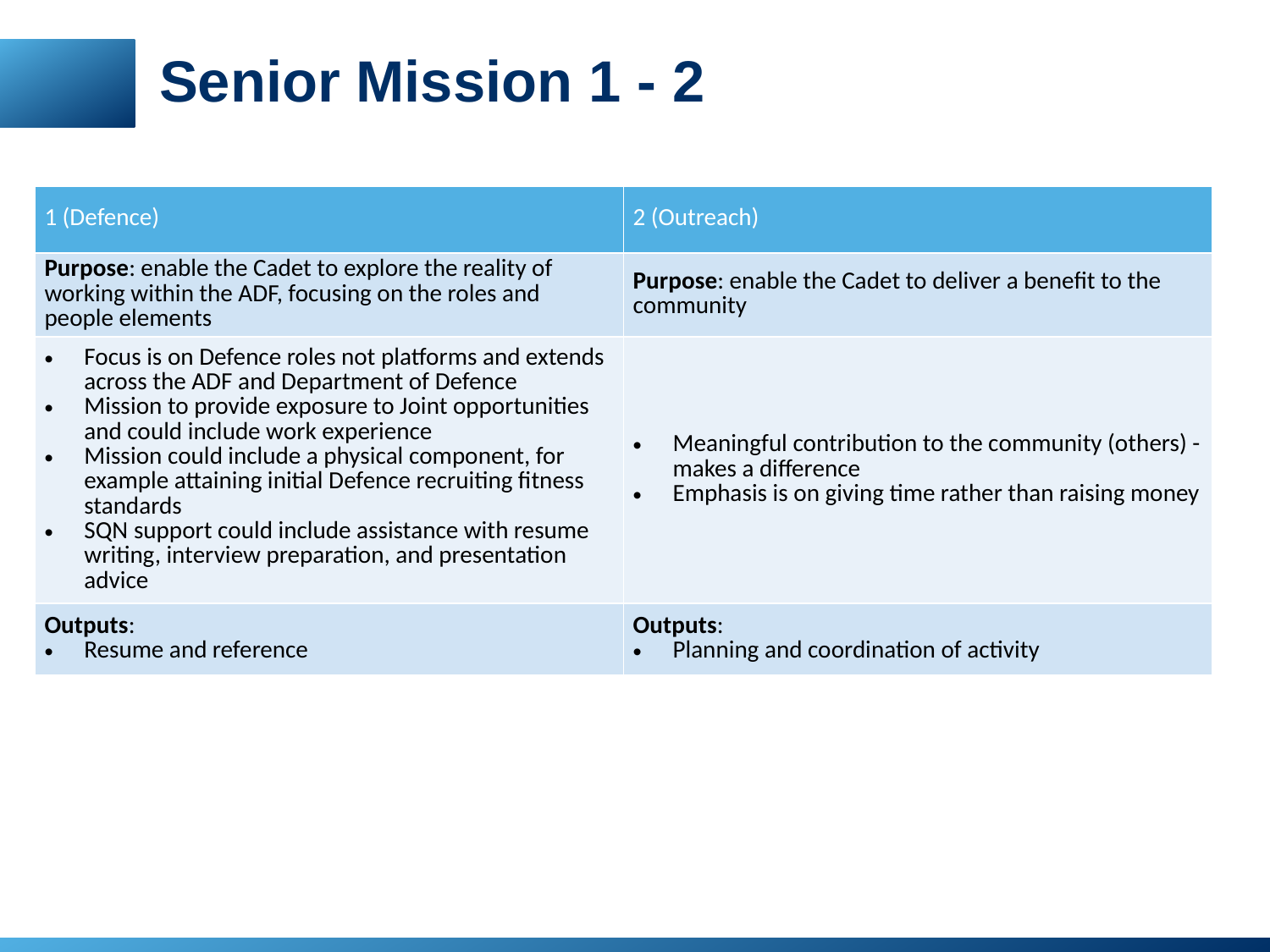

# Senior Mission 1 - 2
| 1 (Defence) | 2 (Outreach) |
| --- | --- |
| Purpose: enable the Cadet to explore the reality of working within the ADF, focusing on the roles and people elements | Purpose: enable the Cadet to deliver a benefit to the community |
| Focus is on Defence roles not platforms and extends across the ADF and Department of Defence Mission to provide exposure to Joint opportunities and could include work experience Mission could include a physical component, for example attaining initial Defence recruiting fitness standards SQN support could include assistance with resume writing, interview preparation, and presentation advice | Meaningful contribution to the community (others) - makes a difference Emphasis is on giving time rather than raising money |
| Outputs: Resume and reference | Outputs: Planning and coordination of activity |